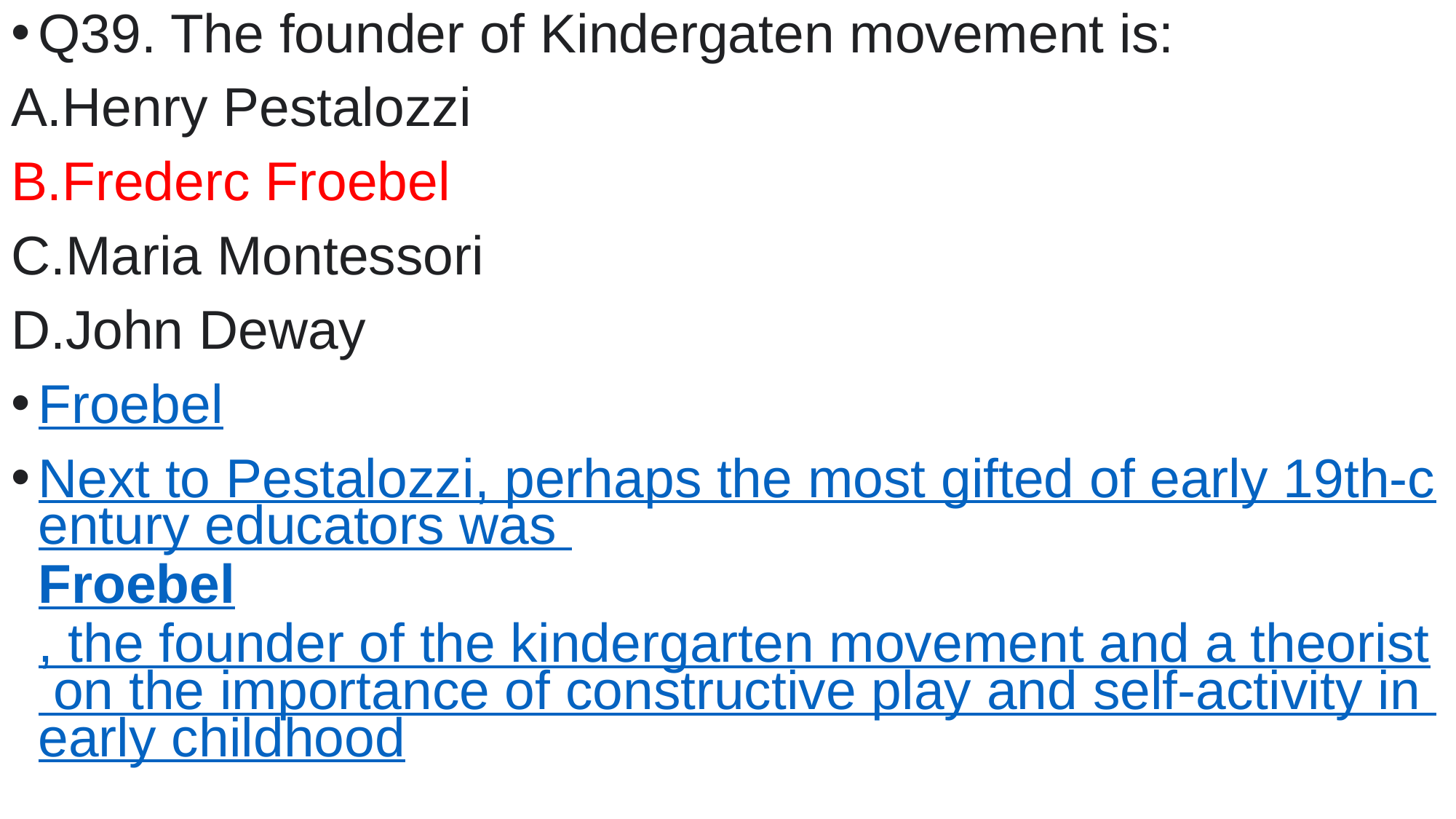

Q39. The founder of Kindergaten movement is:
Henry Pestalozzi
Frederc Froebel
Maria Montessori
John Deway
Froebel
Next to Pestalozzi, perhaps the most gifted of early 19th-century educators was Froebel, the founder of the kindergarten movement and a theorist on the importance of constructive play and self-activity in early childhood